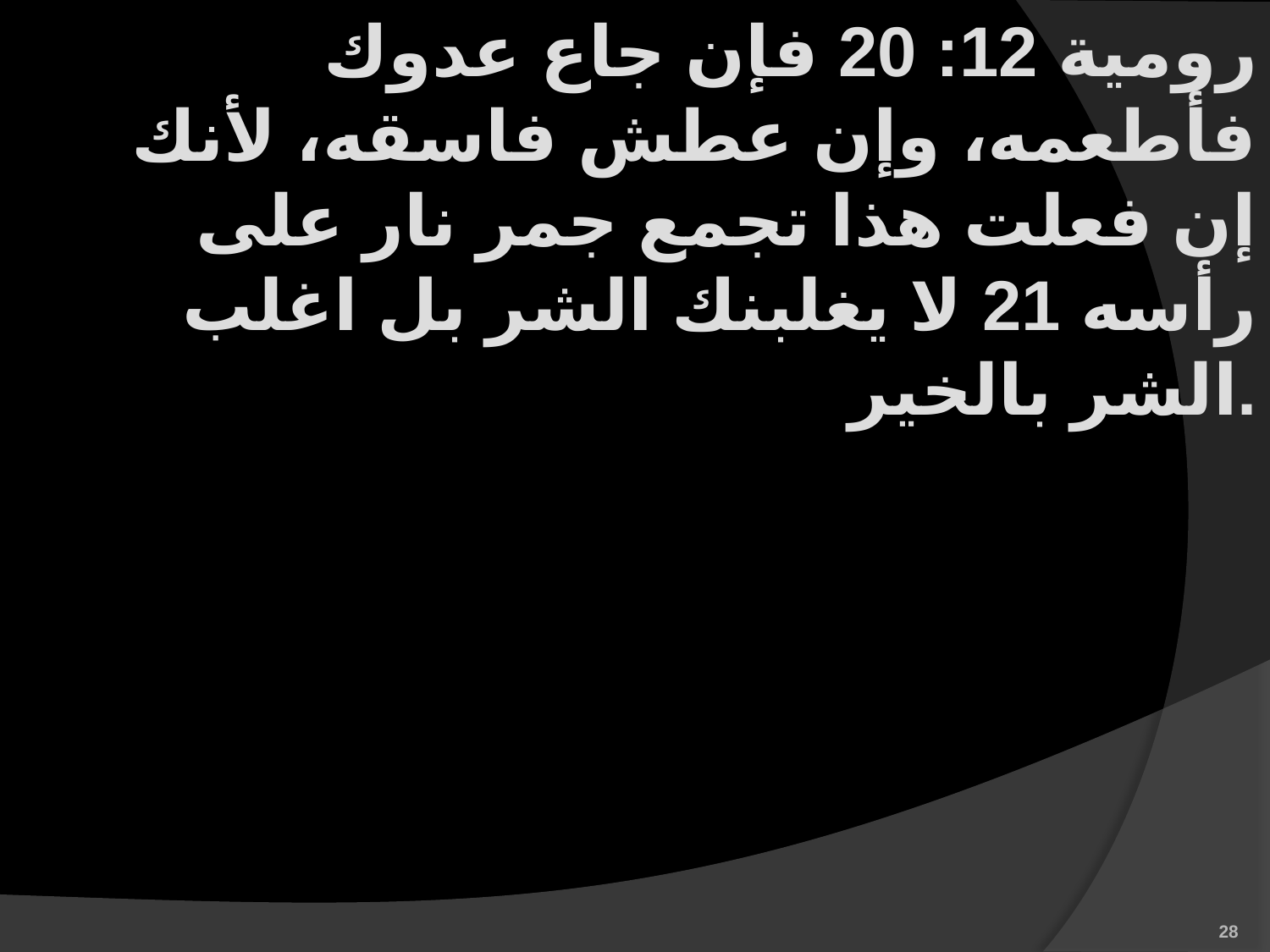

رومية 12: 20 فإن جاع عدوك فأطعمه، وإن عطش فاسقه، لأنك إن فعلت هذا تجمع جمر نار على رأسه 21 لا يغلبنك الشر بل اغلب الشر بالخير.
28